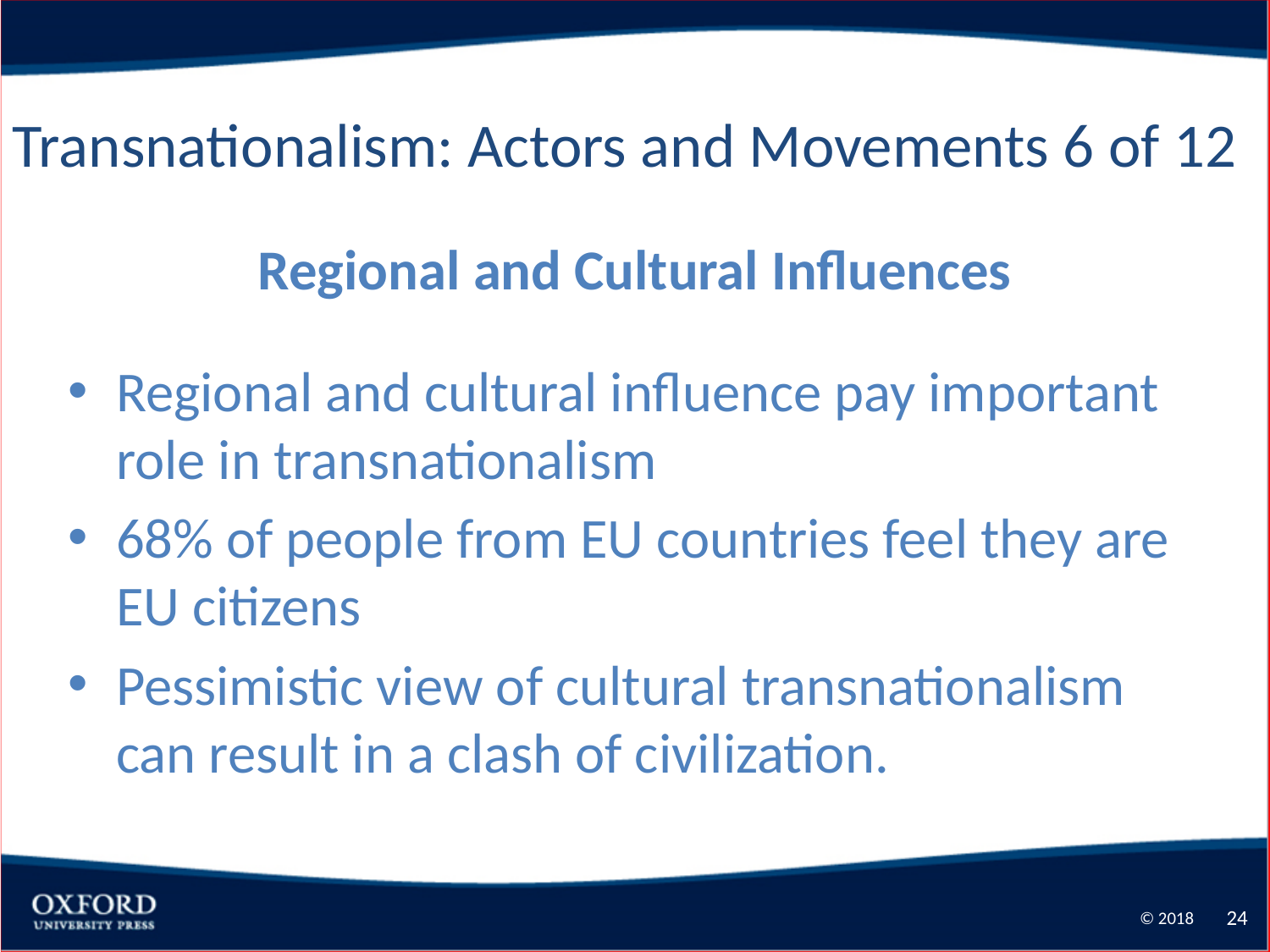

Transnationalism: Actors and Movements 6 of 12
Regional and Cultural Influences
Regional and cultural influence pay important role in transnationalism
68% of people from EU countries feel they are EU citizens
Pessimistic view of cultural transnationalism can result in a clash of civilization.